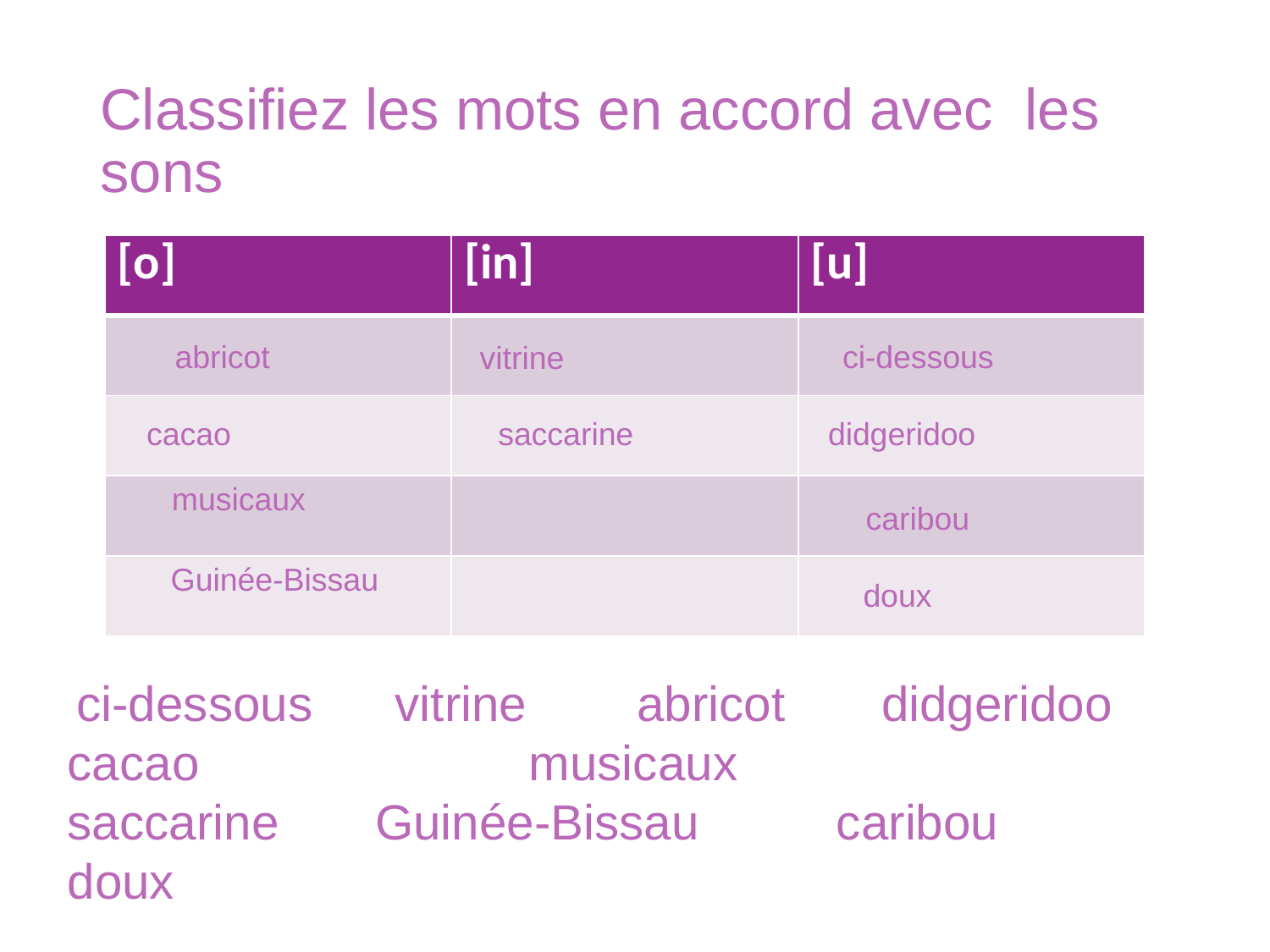

# Classifiez les mots en accord avec  les sons
| [o] | [in] | [u] |
| --- | --- | --- |
|  |  |  |
|  |  |  |
|  |  |  |
|  |  |  |
abricot
ci-dessous
vitrine
cacao
saccarine
didgeridoo
musicaux
caribou
Guinée-Bissau
doux
 ci-dessous      vitrine        abricot       didgeridoo      cacao                        musicaux
saccarine       Guinée-Bissau          caribou
doux